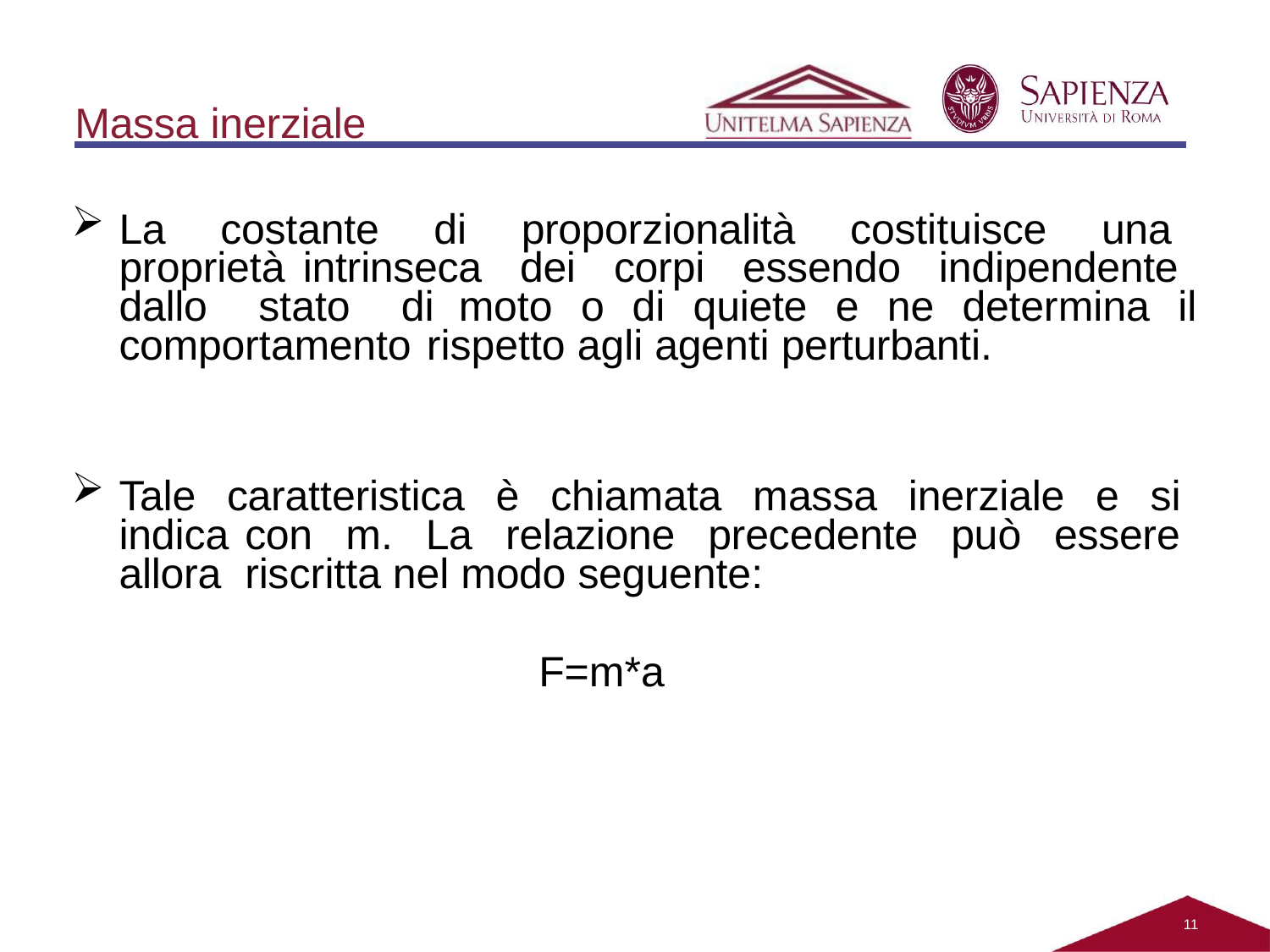

Massa inerziale

La  costante  di  proporzionalità  costituisce  una  proprietà intrinseca  dei  corpi  essendo  indipendente  dallo  stato  di moto o di quiete e ne determina il comportamento rispetto agli agenti perturbanti.

Tale  caratteristica  è  chiamata  massa  inerziale  e  si  indica con  m.  La  relazione  precedente  può  essere  allora  riscritta nel modo seguente:

F=m*a
11